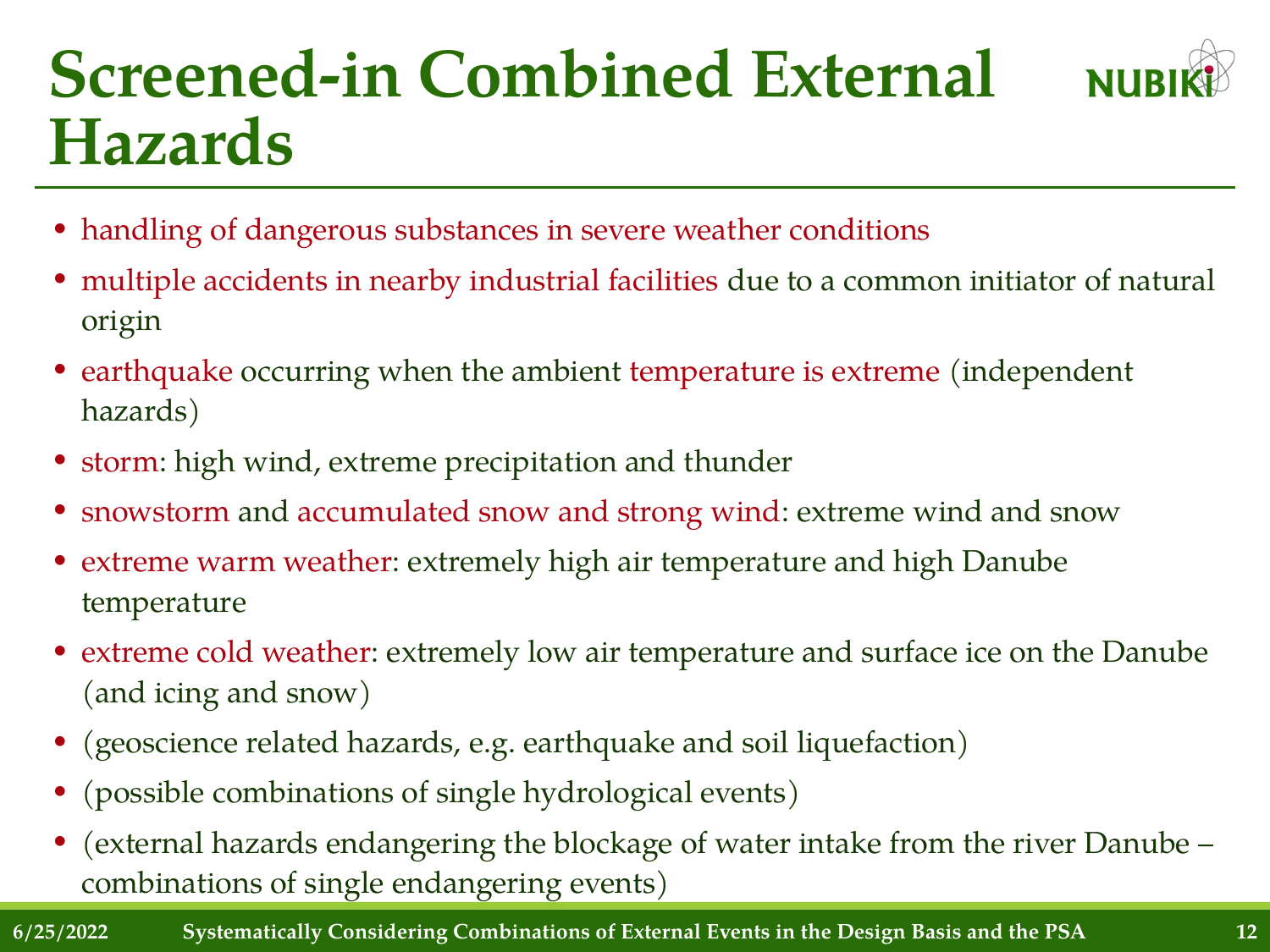

# Screened-in Combined External Hazards
handling of dangerous substances in severe weather conditions
multiple accidents in nearby industrial facilities due to a common initiator of natural origin
earthquake occurring when the ambient temperature is extreme (independent hazards)
storm: high wind, extreme precipitation and thunder
snowstorm and accumulated snow and strong wind: extreme wind and snow
extreme warm weather: extremely high air temperature and high Danube temperature
extreme cold weather: extremely low air temperature and surface ice on the Danube (and icing and snow)
(geoscience related hazards, e.g. earthquake and soil liquefaction)
(possible combinations of single hydrological events)
(external hazards endangering the blockage of water intake from the river Danube – combinations of single endangering events)
6/25/2022
Systematically Considering Combinations of External Events in the Design Basis and the PSA
12